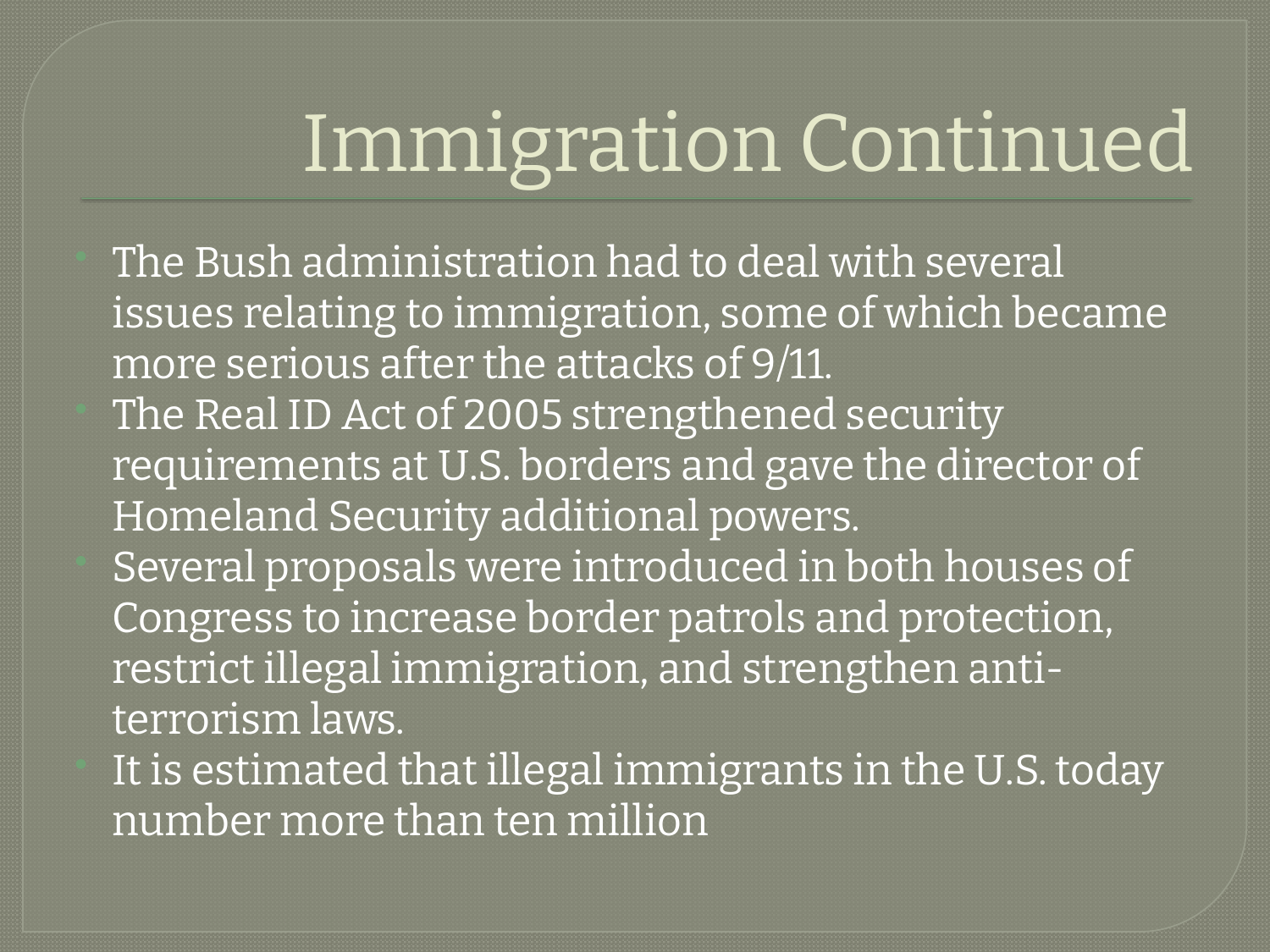

# Immigration Continued
The Bush administration had to deal with several issues relating to immigration, some of which became more serious after the attacks of 9/11.
The Real ID Act of 2005 strengthened security requirements at U.S. borders and gave the director of Homeland Security additional powers.
Several proposals were introduced in both houses of Congress to increase border patrols and protection, restrict illegal immigration, and strengthen anti-terrorism laws.
It is estimated that illegal immigrants in the U.S. today number more than ten million